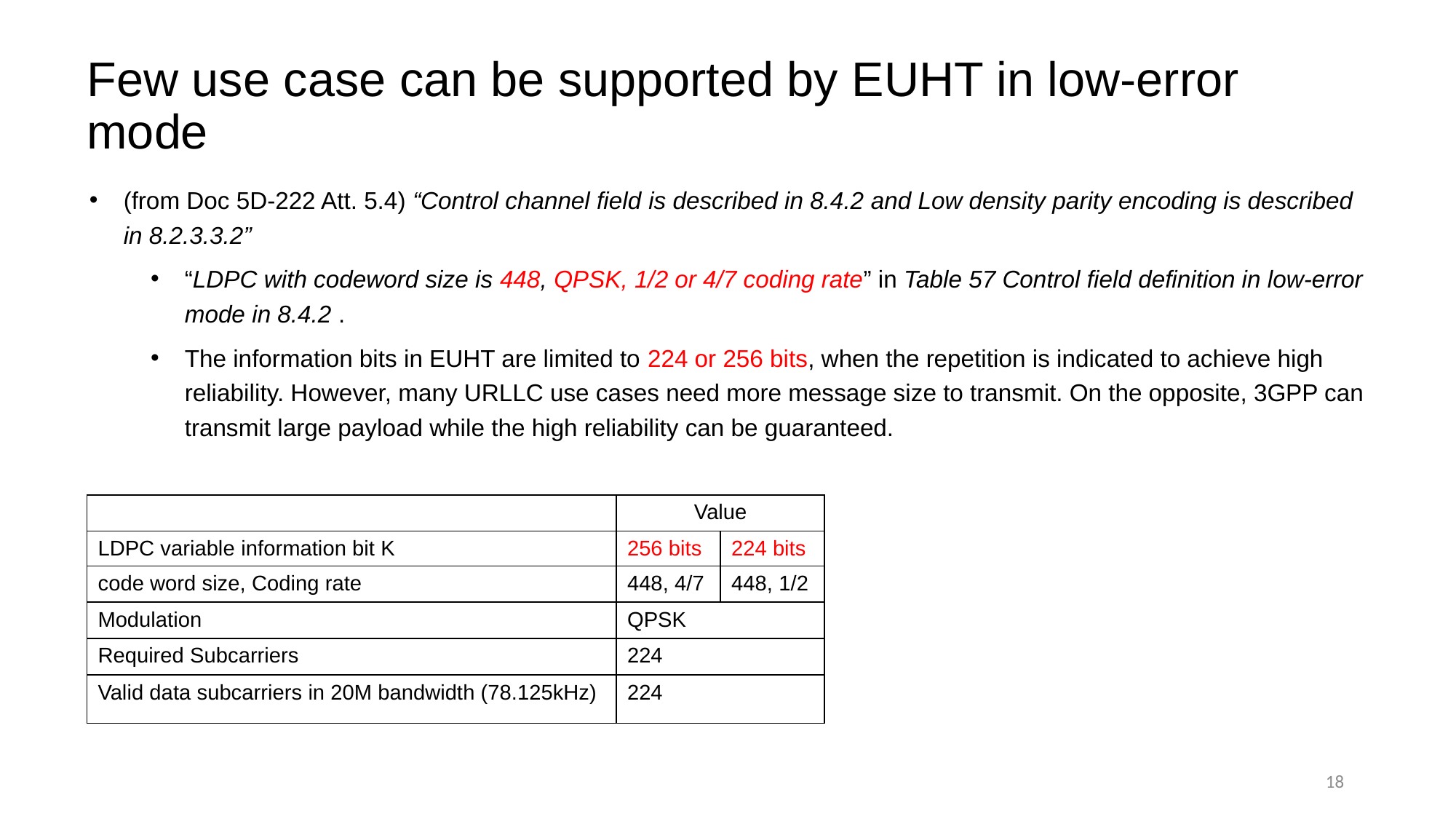

Few use case can be supported by EUHT in low-error mode
(from Doc 5D-222 Att. 5.4) “Control channel field is described in 8.4.2 and Low density parity encoding is described in 8.2.3.3.2”
“LDPC with codeword size is 448, QPSK, 1/2 or 4/7 coding rate” in Table 57 Control field definition in low-error mode in 8.4.2 .
The information bits in EUHT are limited to 224 or 256 bits, when the repetition is indicated to achieve high reliability. However, many URLLC use cases need more message size to transmit. On the opposite, 3GPP can transmit large payload while the high reliability can be guaranteed.
|  | Value |  |
| --- | --- | --- |
| LDPC variable information bit K | 256 bits | 224 bits |
| code word size, Coding rate | 448, 4/7 | 448, 1/2 |
| Modulation | QPSK |  |
| Required Subcarriers | 224 |  |
| Valid data subcarriers in 20M bandwidth (78.125kHz) | 224 |  |
18